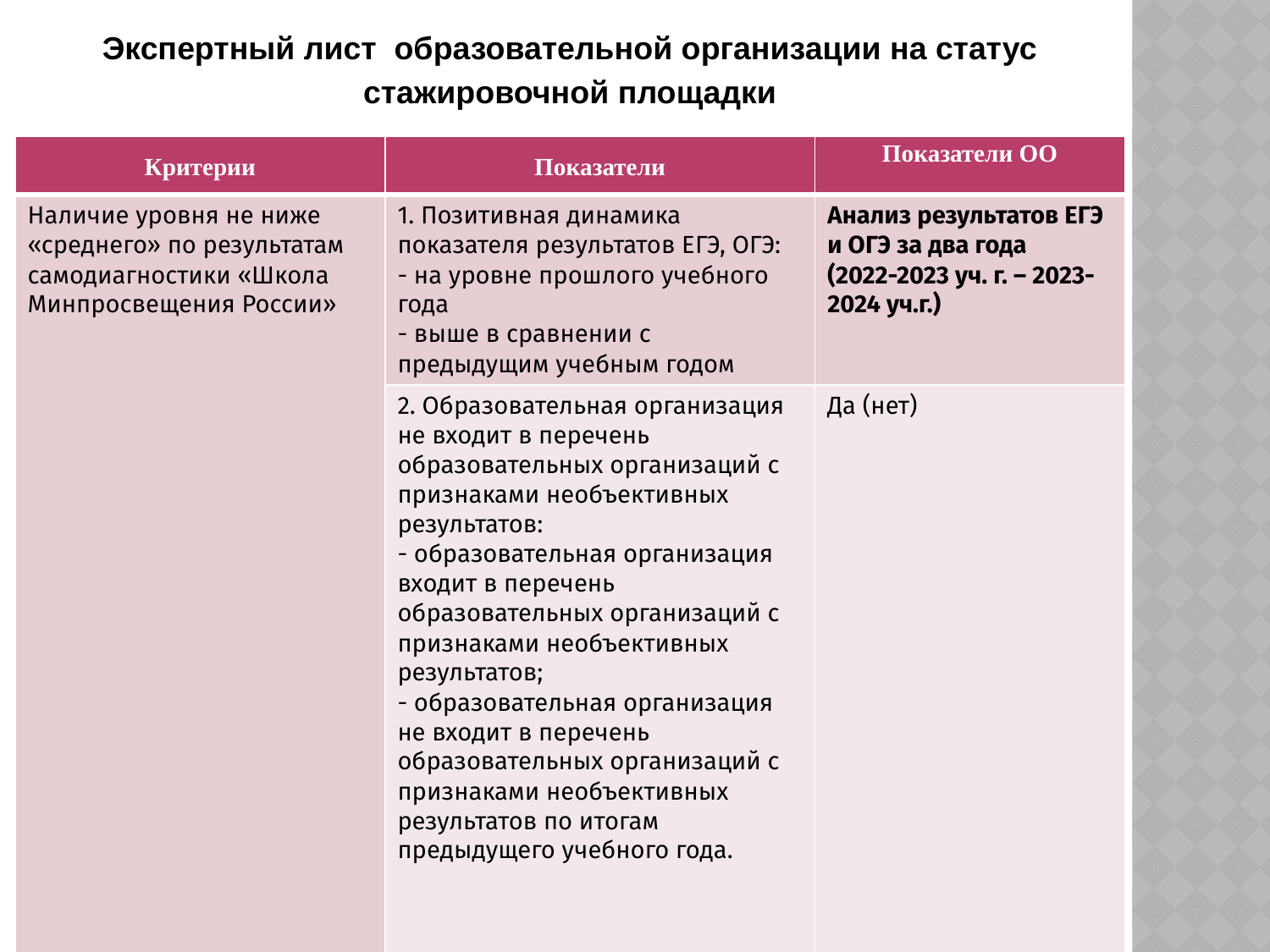

Экспертный лист  образовательной организации на статус стажировочной площадки
| Критерии | Показатели | Показатели ОО |
| --- | --- | --- |
| Наличие уровня не ниже «среднего» по результатам самодиагностики «Школа Минпросвещения России» | 1. Позитивная динамика показателя результатов ЕГЭ, ОГЭ: - на уровне прошлого учебного года - выше в сравнении с предыдущим учебным годом | Анализ результатов ЕГЭ и ОГЭ за два года (2022-2023 уч. г. – 2023-2024 уч.г.) |
|  | 2. Образовательная организация не входит в перечень образовательных организаций с признаками необъективных результатов: - образовательная организация входит в перечень образовательных организаций с признаками необъективных результатов; - образовательная организация не входит в перечень образовательных организаций с признаками необъективных результатов по итогам предыдущего учебного года. | Да (нет) |